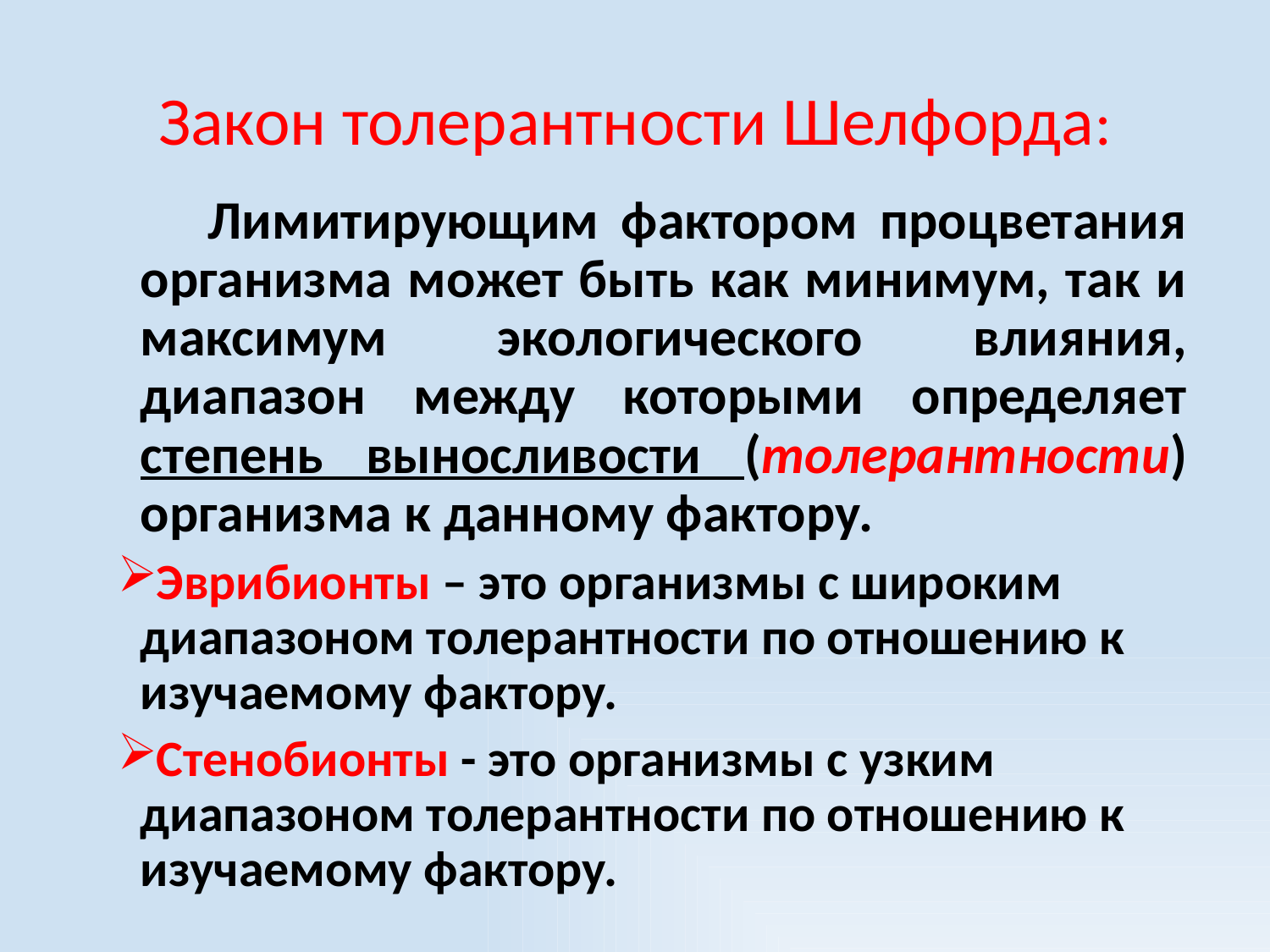

# Закон толерантности Шелфорда:
     Лимитирующим фактором процветания организма может быть как минимум, так и максимум экологического влияния, диапазон между которыми определяет степень выносливости (толерантности) организма к данному фактору.
Эврибионты – это организмы с широким диапазоном толерантности по отношению к изучаемому фактору.
Стенобионты - это организмы с узким диапазоном толерантности по отношению к изучаемому фактору.